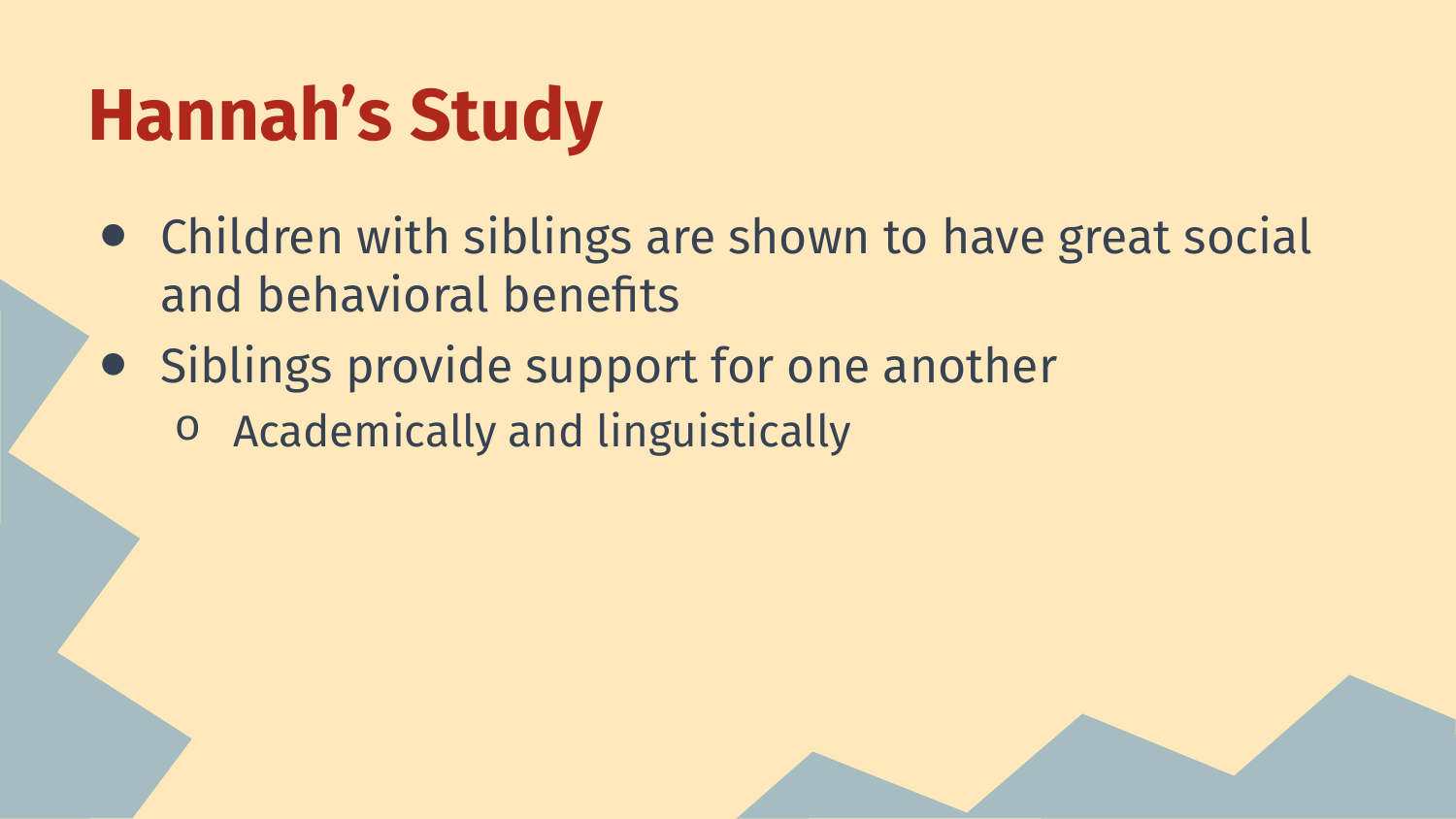

# Hannah’s Study
Children with siblings are shown to have great social and behavioral benefits
Siblings provide support for one another
Academically and linguistically